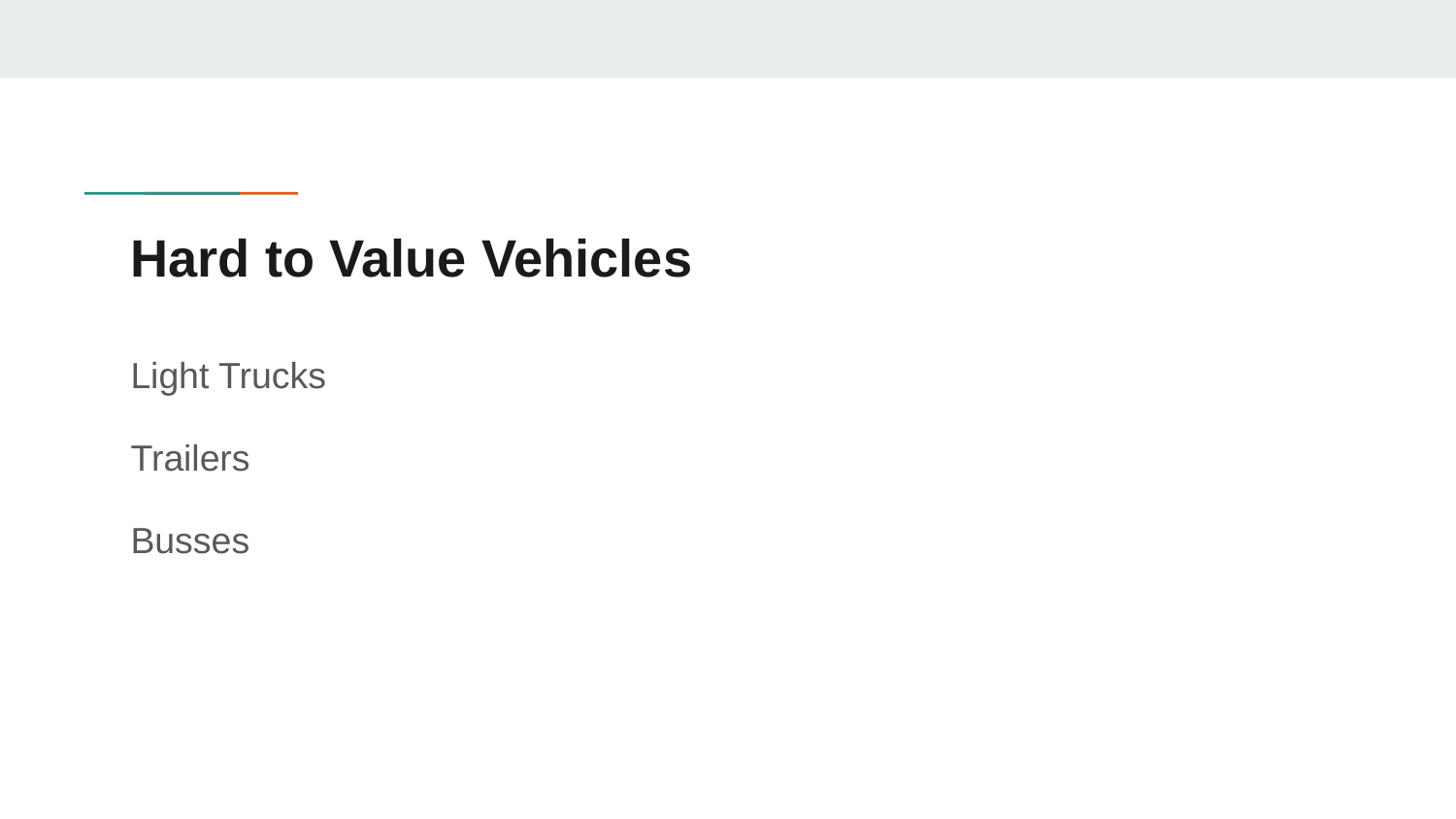

# Hard to Value Vehicles
Light Trucks
Trailers
Busses